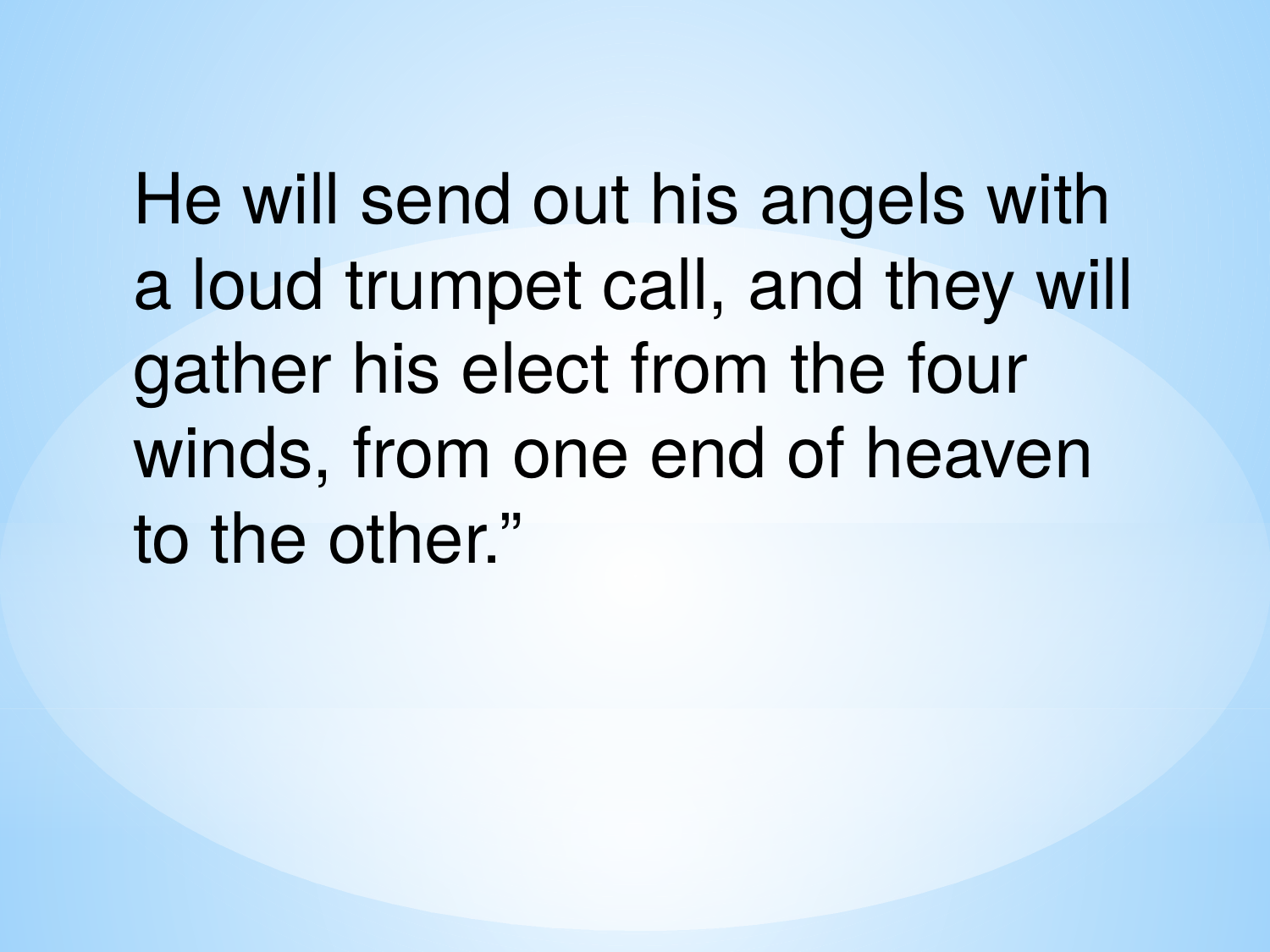

He will send out his angels with
a loud trumpet call, and they will
gather his elect from the four
winds, from one end of heaven
to the other.”